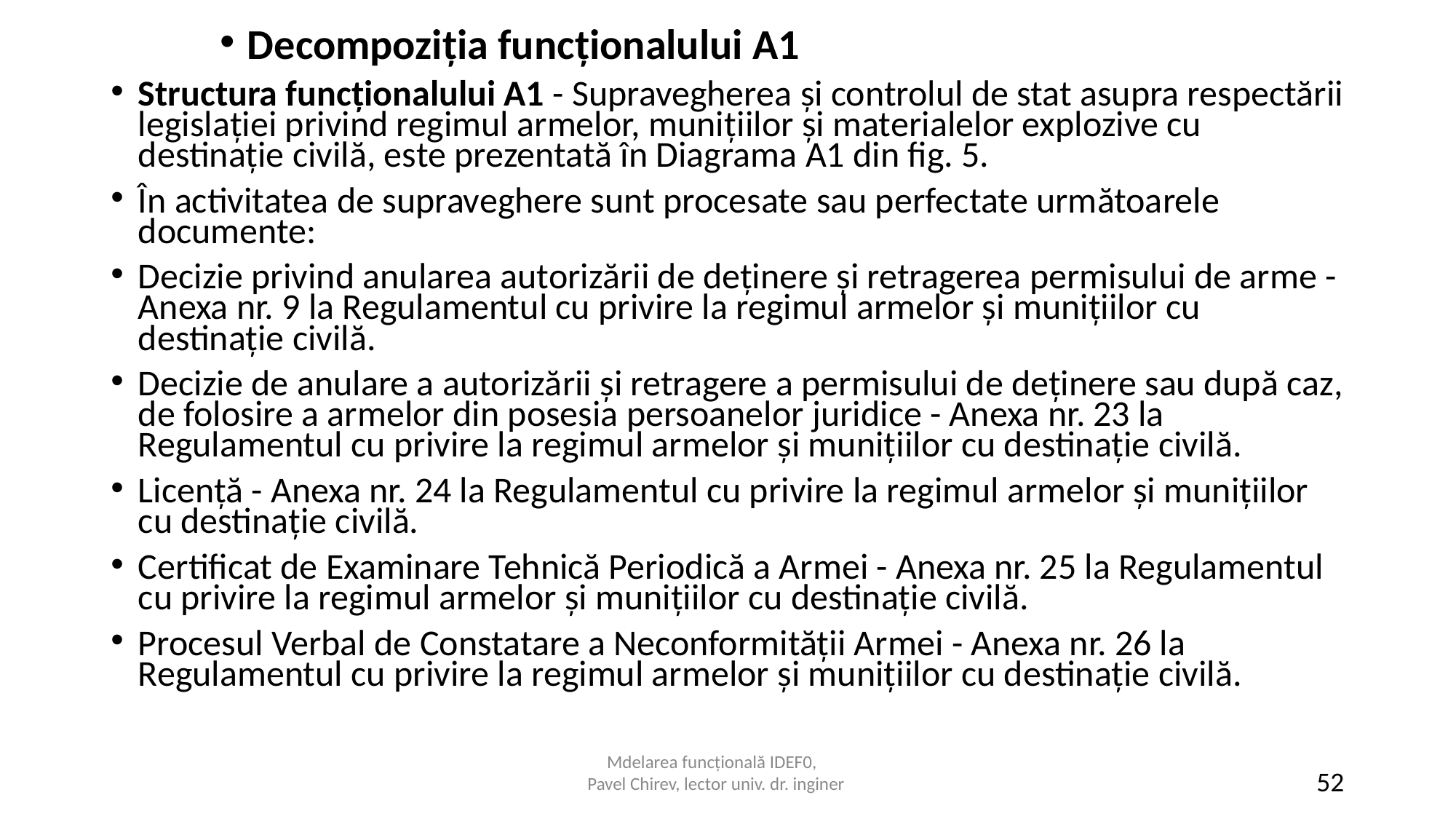

Decompoziția funcționalului A1
Structura funcționalului A1 - Supravegherea şi controlul de stat asupra respectării legislaţiei privind regimul armelor, muniţiilor şi materialelor explozive cu destinaţie civilă, este prezentată în Diagrama A1 din fig. 5.
În activitatea de supraveghere sunt procesate sau perfectate următoarele documente:
Decizie privind anularea autorizării de deținere și retragerea permisului de arme - Anexa nr. 9 la Regulamentul cu privire la regimul armelor și munițiilor cu destinație civilă.
Decizie de anulare a autorizării și retragere a permisului de deținere sau după caz, de folosire a armelor din posesia persoanelor juridice - Anexa nr. 23 la Regulamentul cu privire la regimul armelor și munițiilor cu destinație civilă.
Licență - Anexa nr. 24 la Regulamentul cu privire la regimul armelor și munițiilor cu destinație civilă.
Certificat de Examinare Tehnică Periodică a Armei - Anexa nr. 25 la Regulamentul cu privire la regimul armelor și munițiilor cu destinație civilă.
Procesul Verbal de Constatare a Neconformității Armei - Anexa nr. 26 la Regulamentul cu privire la regimul armelor și munițiilor cu destinație civilă.

Mdelarea funcțională IDEF0,
 Pavel Chirev, lector univ. dr. inginer
52